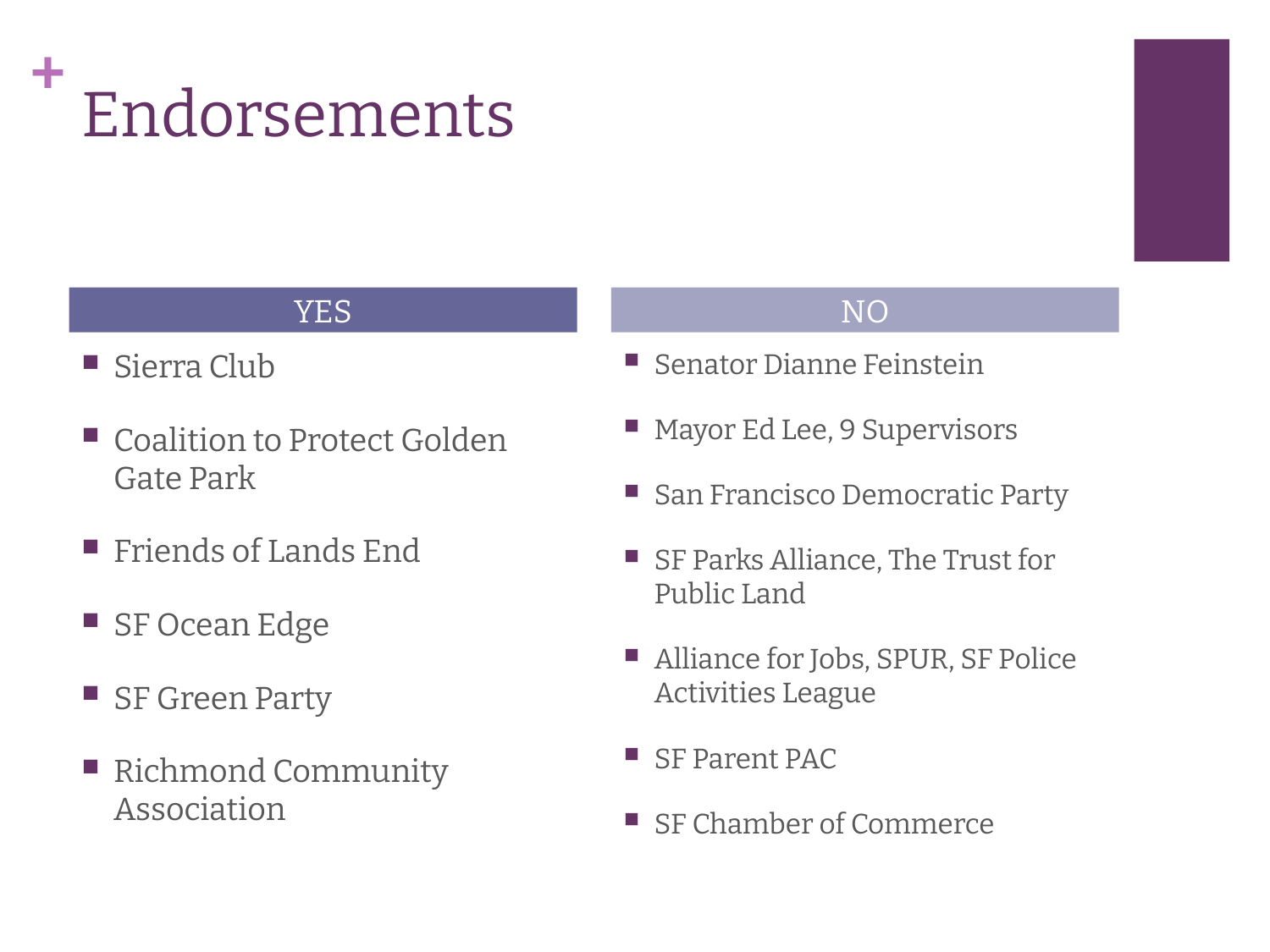

# Endorsements
YES
NO
Sierra Club
Coalition to Protect Golden Gate Park
Friends of Lands End
SF Ocean Edge
SF Green Party
Richmond Community Association

Senator Dianne Feinstein
Mayor Ed Lee, 9 Supervisors
San Francisco Democratic Party
SF Parks Alliance, The Trust for Public Land
Alliance for Jobs, SPUR, SF Police Activities League
SF Parent PAC
SF Chamber of Commerce